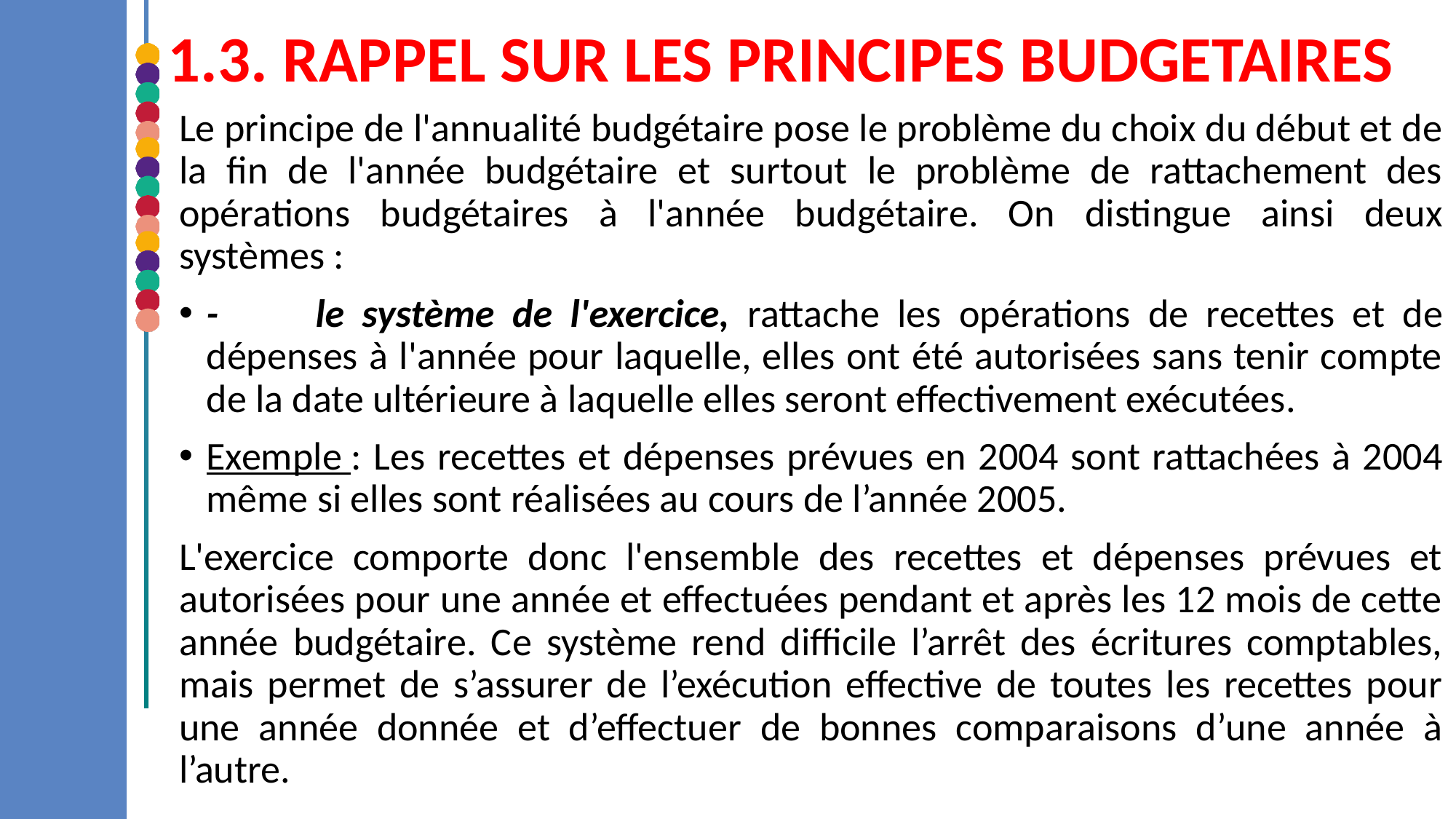

# 1.3. RAPPEL SUR LES PRINCIPES BUDGETAIRES
Le principe de l'annualité budgétaire pose le problème du choix du début et de la fin de l'année budgétaire et surtout le problème de rattachement des opérations budgétaires à l'année budgétaire. On distingue ainsi deux systèmes :
-	le système de l'exercice, rattache les opérations de recettes et de dépenses à l'année pour laquelle, elles ont été autorisées sans tenir compte de la date ultérieure à laquelle elles seront effectivement exécutées.
Exemple : Les recettes et dépenses prévues en 2004 sont rattachées à 2004 même si elles sont réalisées au cours de l’année 2005.
L'exercice comporte donc l'ensemble des recettes et dépenses prévues et autorisées pour une année et effectuées pendant et après les 12 mois de cette année budgétaire. Ce système rend difficile l’arrêt des écritures comptables, mais permet de s’assurer de l’exécution effective de toutes les recettes pour une année donnée et d’effectuer de bonnes comparaisons d’une année à l’autre.